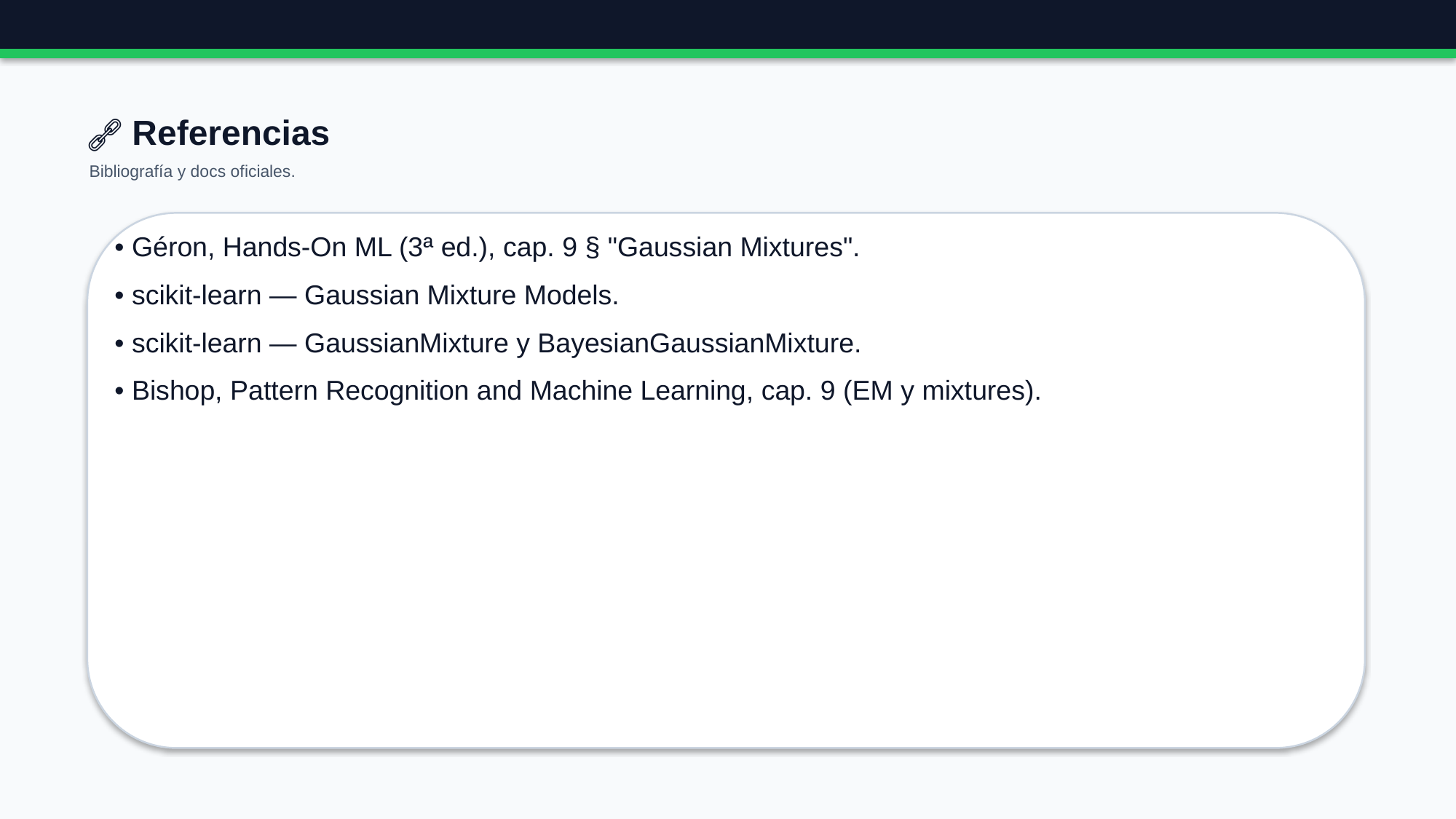

🔗 Referencias
Bibliografía y docs oficiales.

• Géron, Hands-On ML (3ª ed.), cap. 9 § "Gaussian Mixtures".
• scikit-learn — Gaussian Mixture Models.
• scikit-learn — GaussianMixture y BayesianGaussianMixture.
• Bishop, Pattern Recognition and Machine Learning, cap. 9 (EM y mixtures).